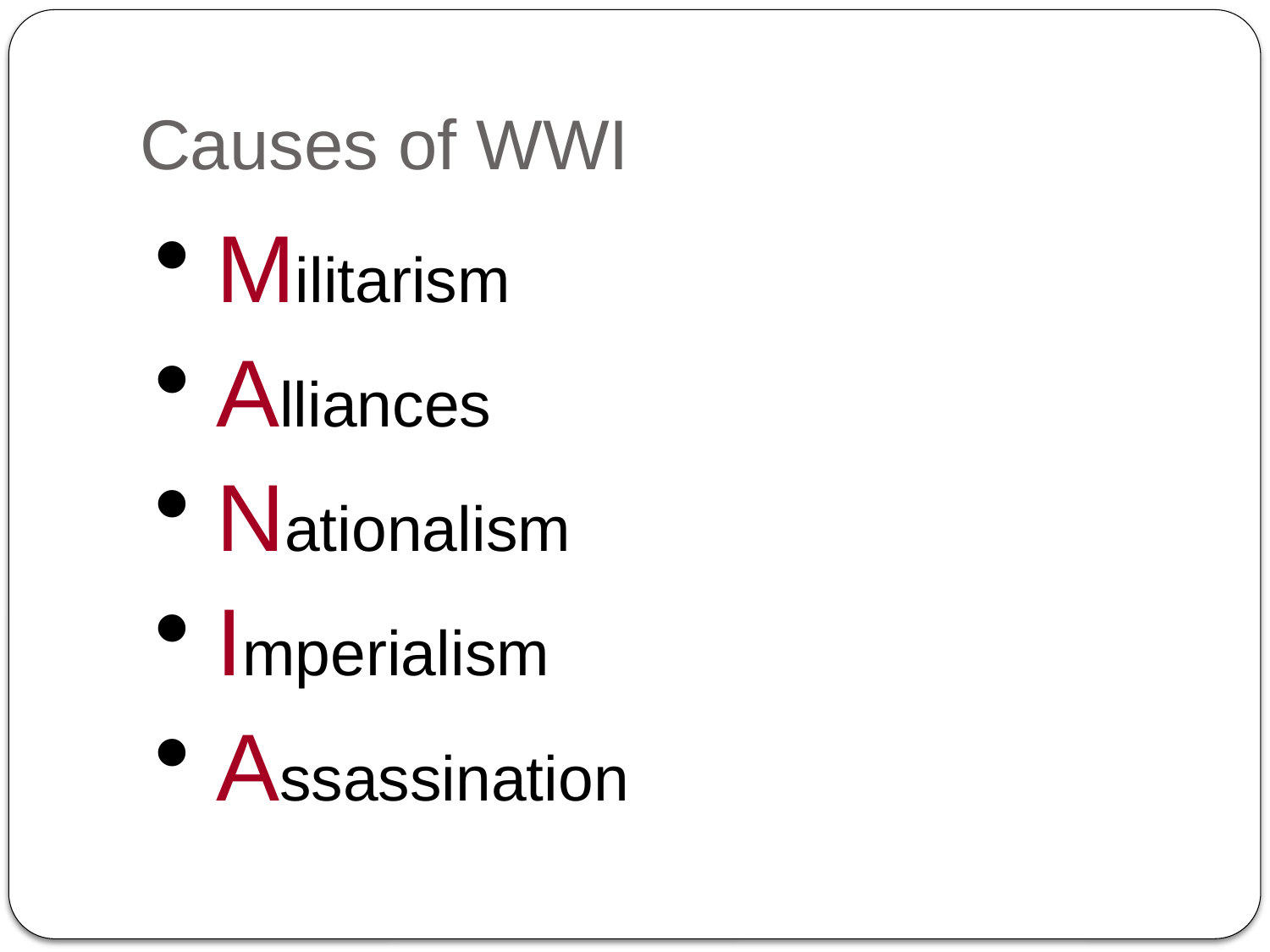

# Causes of WWI
Militarism
Alliances
Nationalism
Imperialism
Assassination